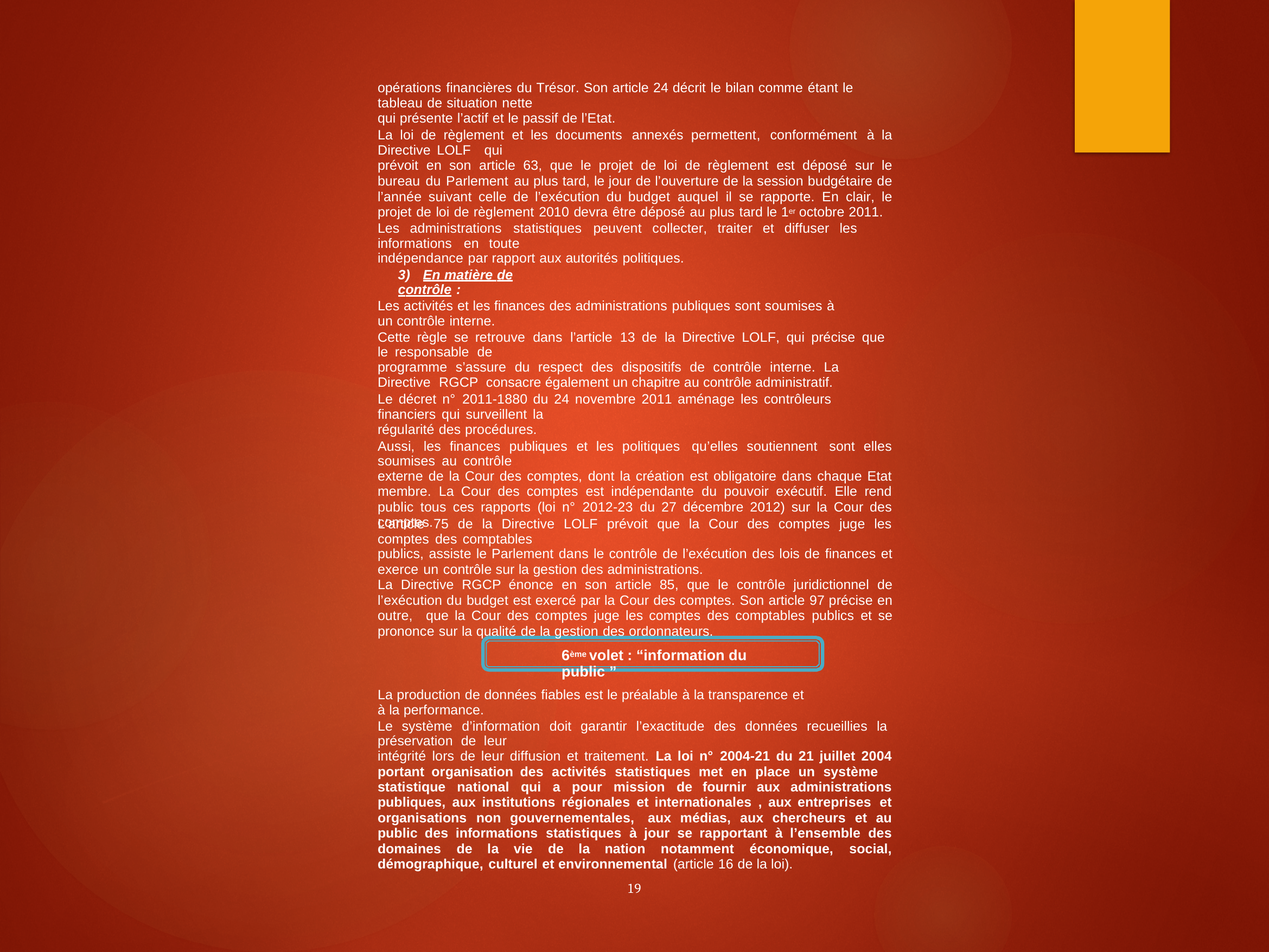

opérations financières du Trésor. Son article 24 décrit le bilan comme étant le tableau de situation nette
qui présente l’actif et le passif de l’Etat.
La loi de règlement et les documents  annexés permettent,  conformément  à la Directive LOLF   qui
prévoit en son article 63, que le projet de loi de règlement est déposé sur le bureau du Parlement au plus tard, le jour de l’ouverture de la session budgétaire de l’année suivant celle de l’exécution du budget auquel il se rapporte. En clair, le projet de loi de règlement 2010 devra être déposé au plus tard le 1er octobre 2011.
Les  administrations   statistiques   peuvent  collecter,  traiter  et  diffuser  les  informations   en  toute
indépendance par rapport aux autorités politiques.
3)   En matière de contrôle :
Les activités et les finances des administrations publiques sont soumises à un contrôle interne.
Cette règle se retrouve  dans  l’article  13 de  la Directive LOLF, qui précise que le responsable  de
programme  s’assure  du  respect  des  dispositifs  de  contrôle  interne.  La  Directive  RGCP  consacre également un chapitre au contrôle administratif.
Le décret n° 2011-1880 du 24 novembre 2011 aménage les contrôleurs financiers qui surveillent la
régularité des procédures.
Aussi, les finances publiques et les politiques  qu’elles soutiennent  sont elles soumises au contrôle
externe de la Cour des comptes, dont la création est obligatoire dans chaque Etat membre. La Cour des comptes est indépendante du pouvoir exécutif. Elle rend public tous ces rapports (loi n° 2012-23 du 27 décembre 2012) sur la Cour des comptes.
L’article 75 de la Directive LOLF prévoit que la Cour des comptes juge les comptes des comptables
publics, assiste le Parlement dans le contrôle de l’exécution des lois de finances et exerce un contrôle sur la gestion des administrations.
La Directive RGCP énonce en son article 85, que le contrôle juridictionnel de l’exécution du budget est exercé par la Cour des comptes. Son article 97 précise en outre,  que la Cour des comptes juge les comptes des comptables publics et se prononce sur la qualité de la gestion des ordonnateurs.

6ème volet : “information du public ”

La production de données fiables est le préalable à la transparence et à la performance.
Le  système  d’information  doit  garantir  l’exactitude  des  données  recueillies  la  préservation  de  leur
intégrité lors de leur diffusion et traitement. La loi n° 2004-21 du 21 juillet 2004 portant organisation des activités statistiques met en place un système   statistique national qui a pour mission de fournir aux administrations publiques, aux institutions régionales et internationales , aux entreprises et organisations non gouvernementales,  aux médias, aux chercheurs et au public des informations statistiques à jour se rapportant à l’ensemble des domaines de la vie de la nation notamment économique, social, démographique, culturel et environnemental (article 16 de la loi).
19